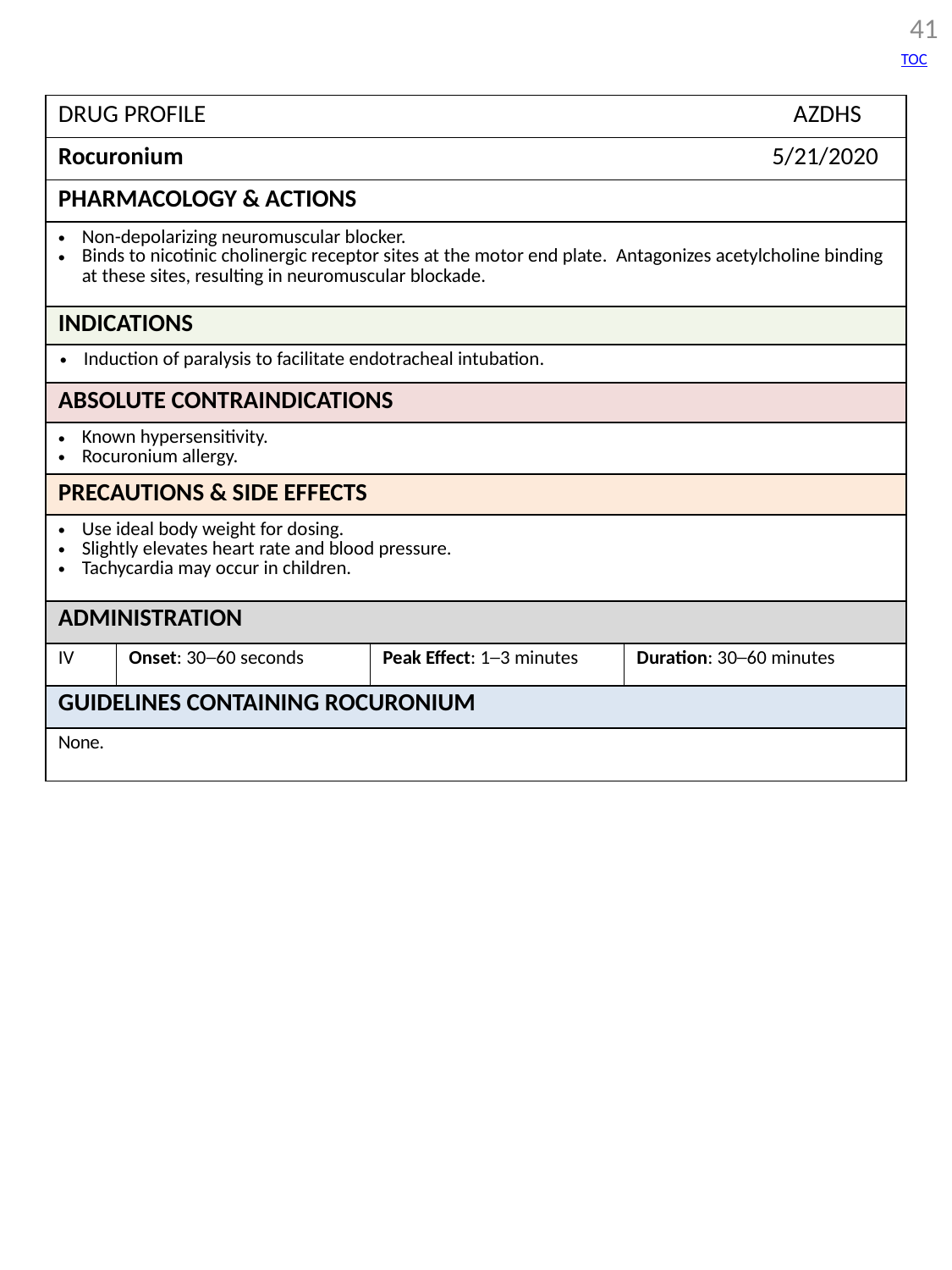

41
TOC
| DRUG PROFILE AZDHS |  |  |  |
| --- | --- | --- | --- |
| Rocuronium 5/21/2020 |  |  |  |
| PHARMACOLOGY & ACTIONS |  |  |  |
| Non-depolarizing neuromuscular blocker. Binds to nicotinic cholinergic receptor sites at the motor end plate. Antagonizes acetylcholine binding at these sites, resulting in neuromuscular blockade. |  |  |  |
| INDICATIONS |  |  |  |
| Induction of paralysis to facilitate endotracheal intubation. |  |  |  |
| ABSOLUTE CONTRAINDICATIONS |  |  |  |
| Known hypersensitivity. Rocuronium allergy. |  |  |  |
| PRECAUTIONS & SIDE EFFECTS |  |  |  |
| Use ideal body weight for dosing. Slightly elevates heart rate and blood pressure. Tachycardia may occur in children. |  |  |  |
| ADMINISTRATION |  |  |  |
| IV | Onset: 30─60 seconds | Peak Effect: 1─3 minutes | Duration: 30─60 minutes |
| GUIDELINES CONTAINING ROCURONIUM |  |  |  |
| None. |  |  |  |